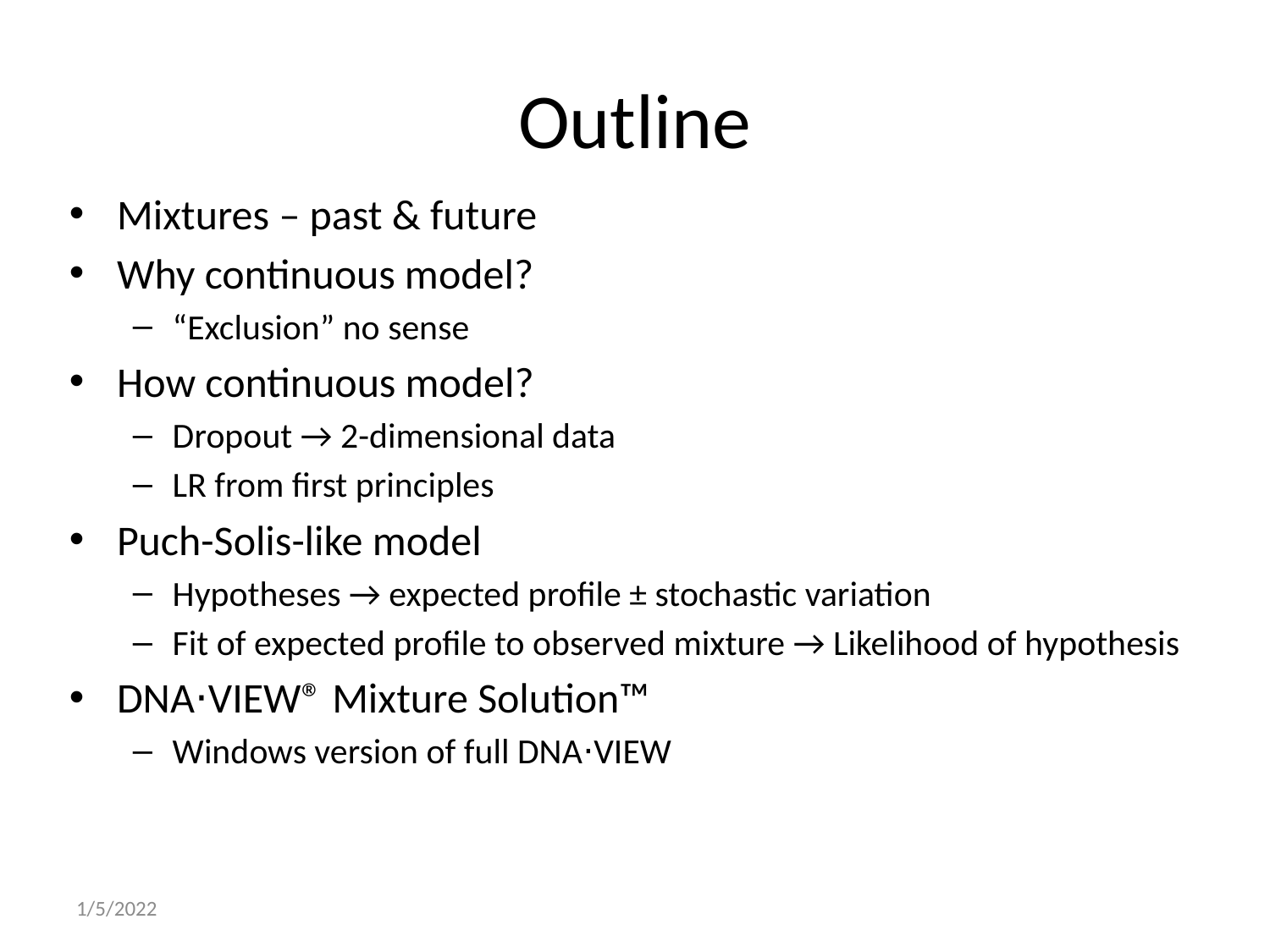

# Outline
Mixtures – past & future
Why continuous model?
“Exclusion” no sense
How continuous model?
Dropout → 2-dimensional data
LR from first principles
Puch-Solis-like model
Hypotheses → expected profile ± stochastic variation
Fit of expected profile to observed mixture → Likelihood of hypothesis
DNA⋅VIEW® Mixture Solution™
Windows version of full DNA⋅VIEW under development
Initial release – mainly Mixture Solution – expected soon
1/5/2022